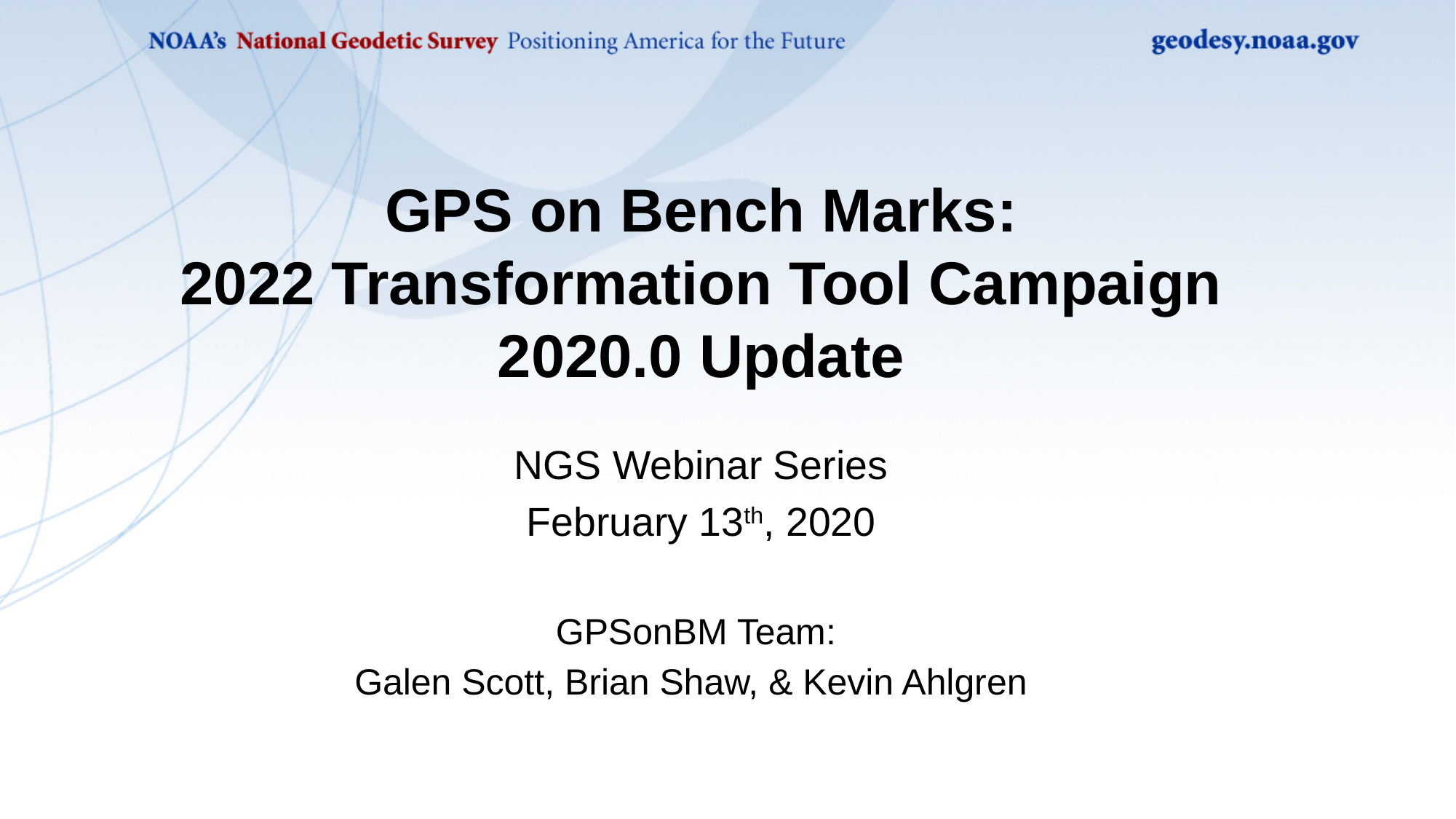

GPS on Bench Marks:
2022 Transformation Tool Campaign
2020.0 Update
NGS Webinar Series
February 13th, 2020

GPSonBM Team:
Galen Scott, Brian Shaw, & Kevin Ahlgren